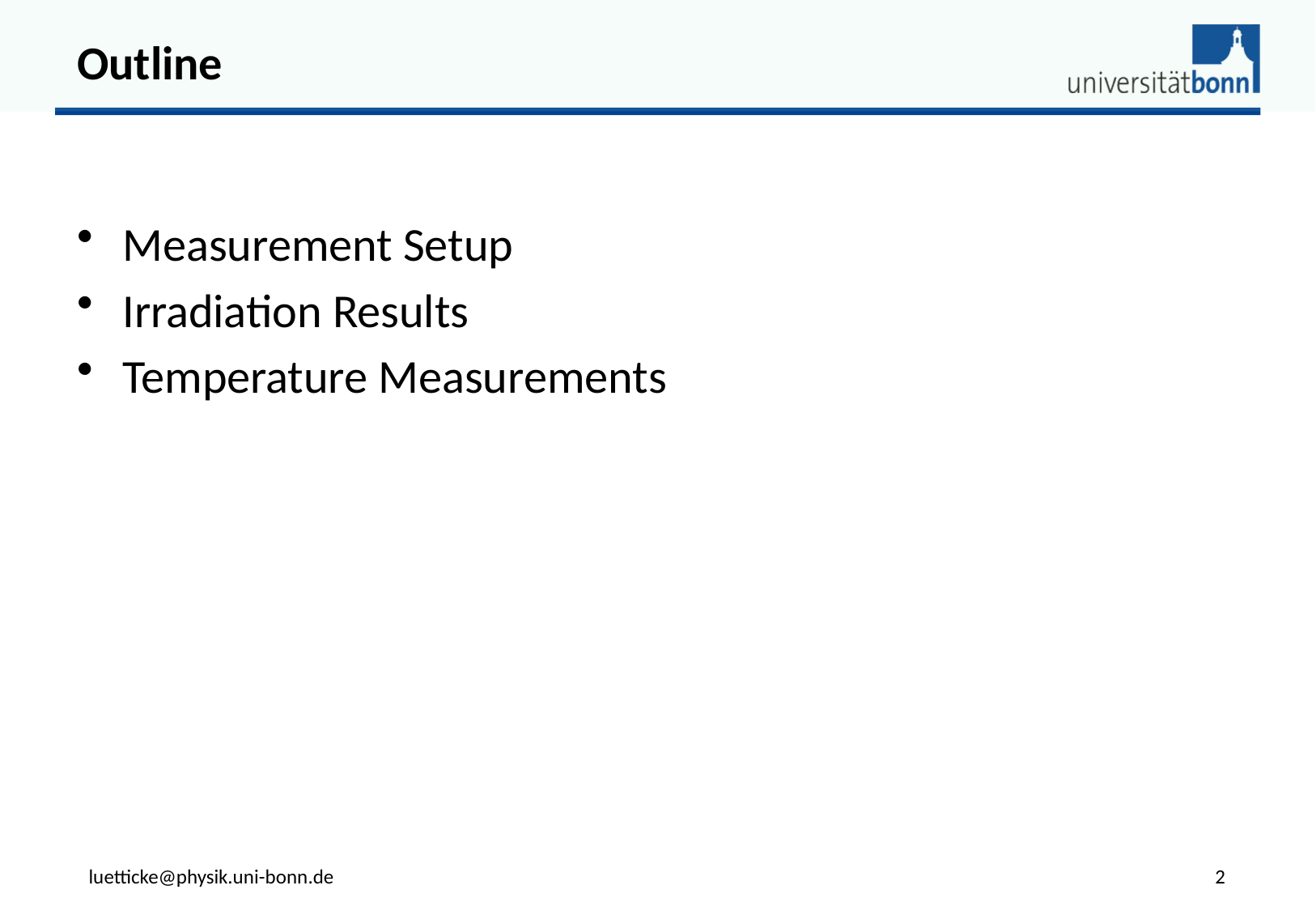

# Outline

Measurement Setup
Irradiation Results
Temperature Measurements
luetticke@physik.uni-bonn.de
2